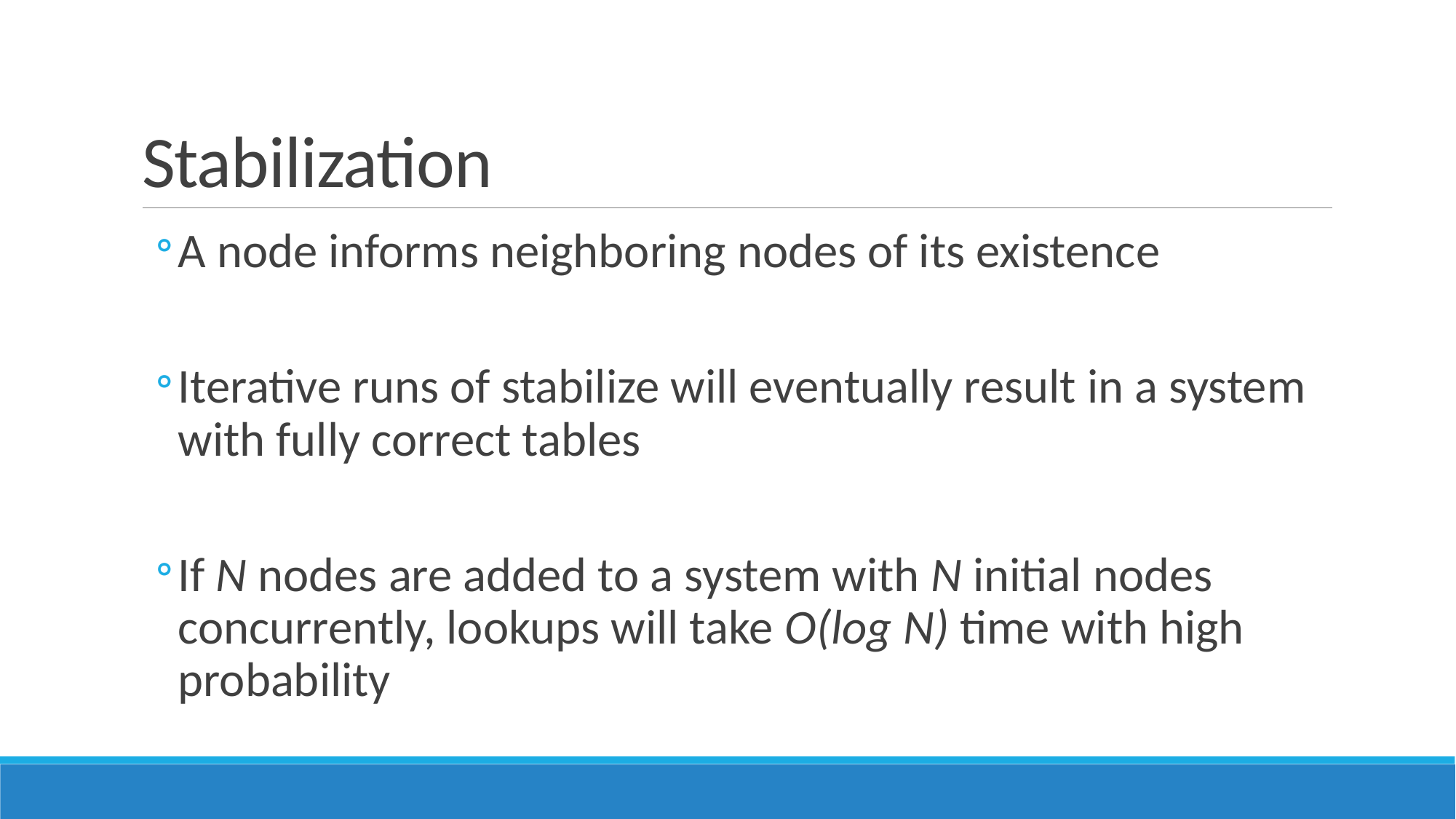

# Stabilization
A node informs neighboring nodes of its existence

Iterative runs of stabilize will eventually result in a system with fully correct tables

If N nodes are added to a system with N initial nodes concurrently, lookups will take O(log N) time with high probability